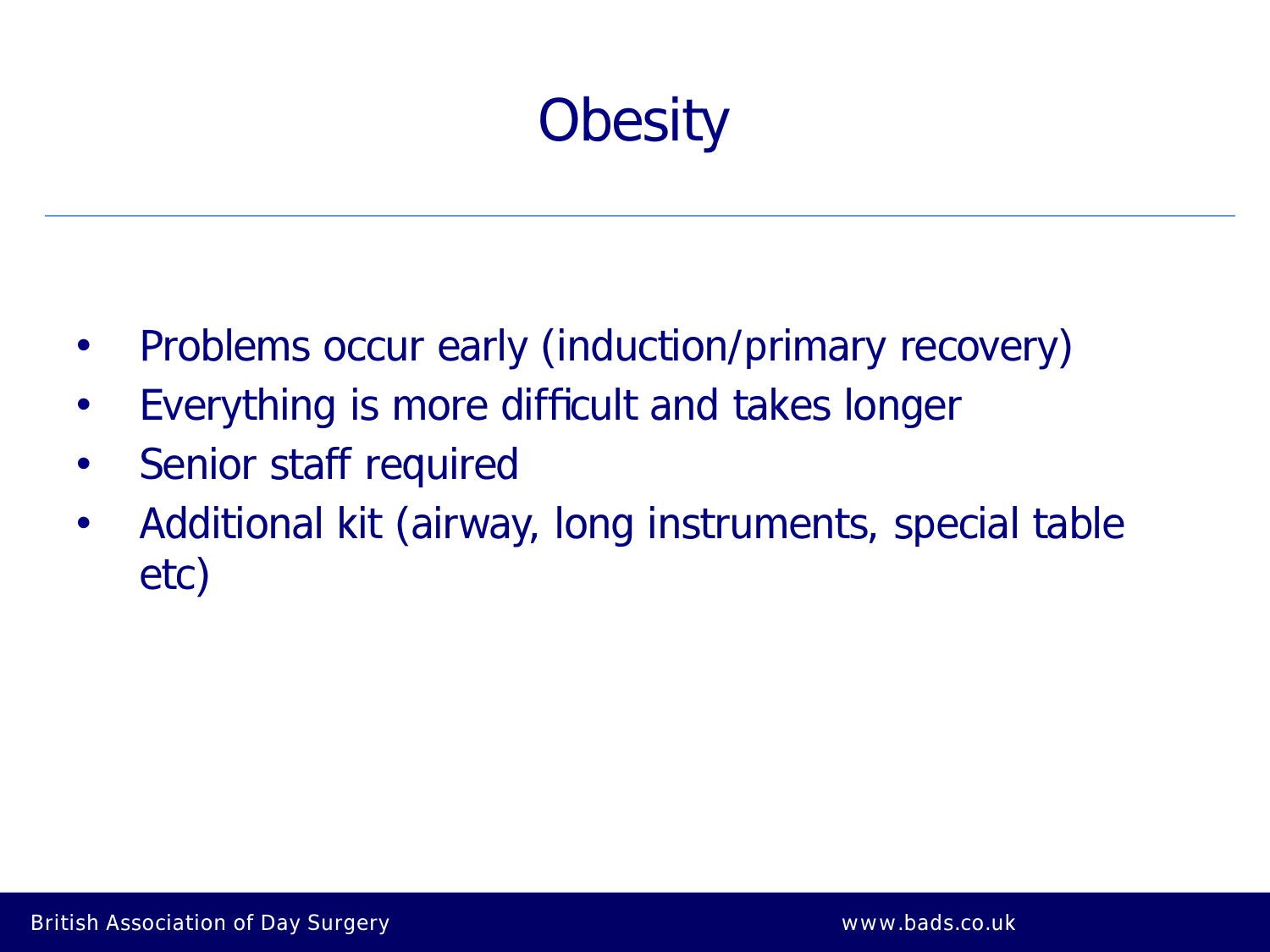

# Obesity
Problems occur early (induction/primary recovery)
Everything is more difficult and takes longer
Senior staff required
Additional kit (airway, long instruments, special table etc)